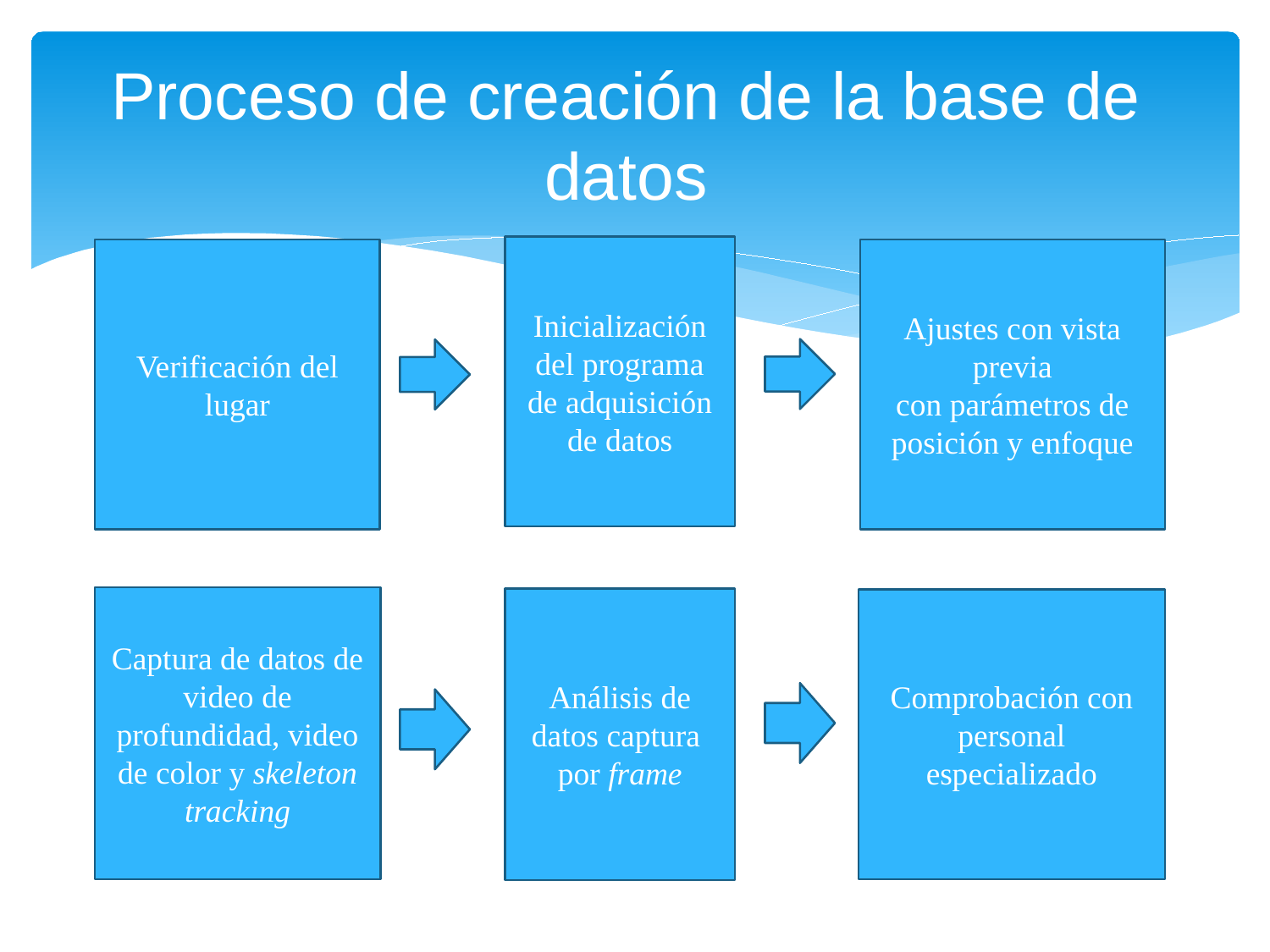

# Proceso de creación de la base de datos
Inicialización del programa de adquisición de datos
Verificación del lugar
Ajustes con vista previa
con parámetros de posición y enfoque

Captura de datos de video de profundidad, video de color y skeleton tracking
Análisis de datos captura  por frame
Comprobación con personal especializado